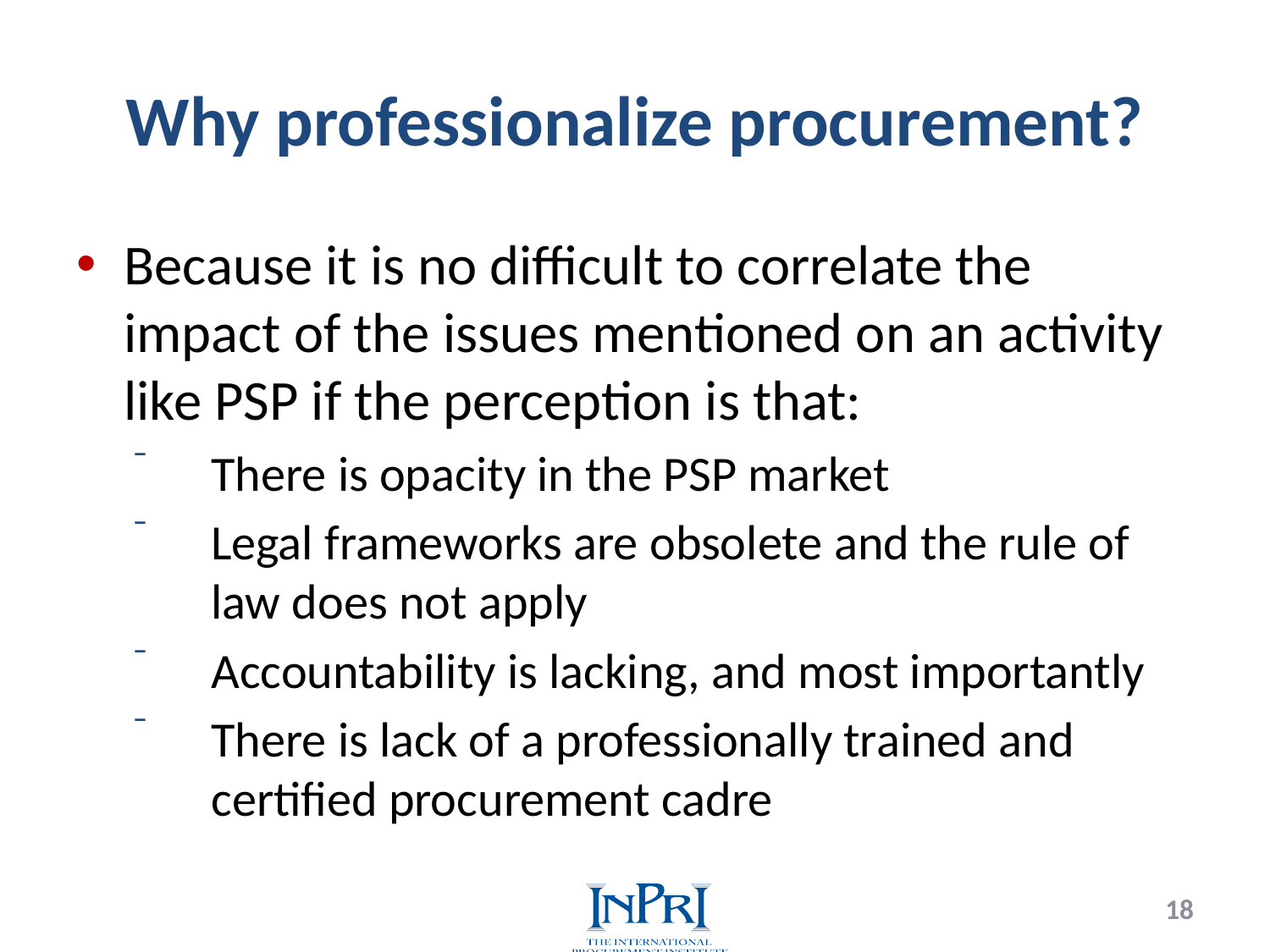

# Why professionalize procurement?
Because it is no difficult to correlate the impact of the issues mentioned on an activity like PSP if the perception is that:
There is opacity in the PSP market
Legal frameworks are obsolete and the rule of law does not apply
Accountability is lacking, and most importantly
There is lack of a professionally trained and certified procurement cadre
18